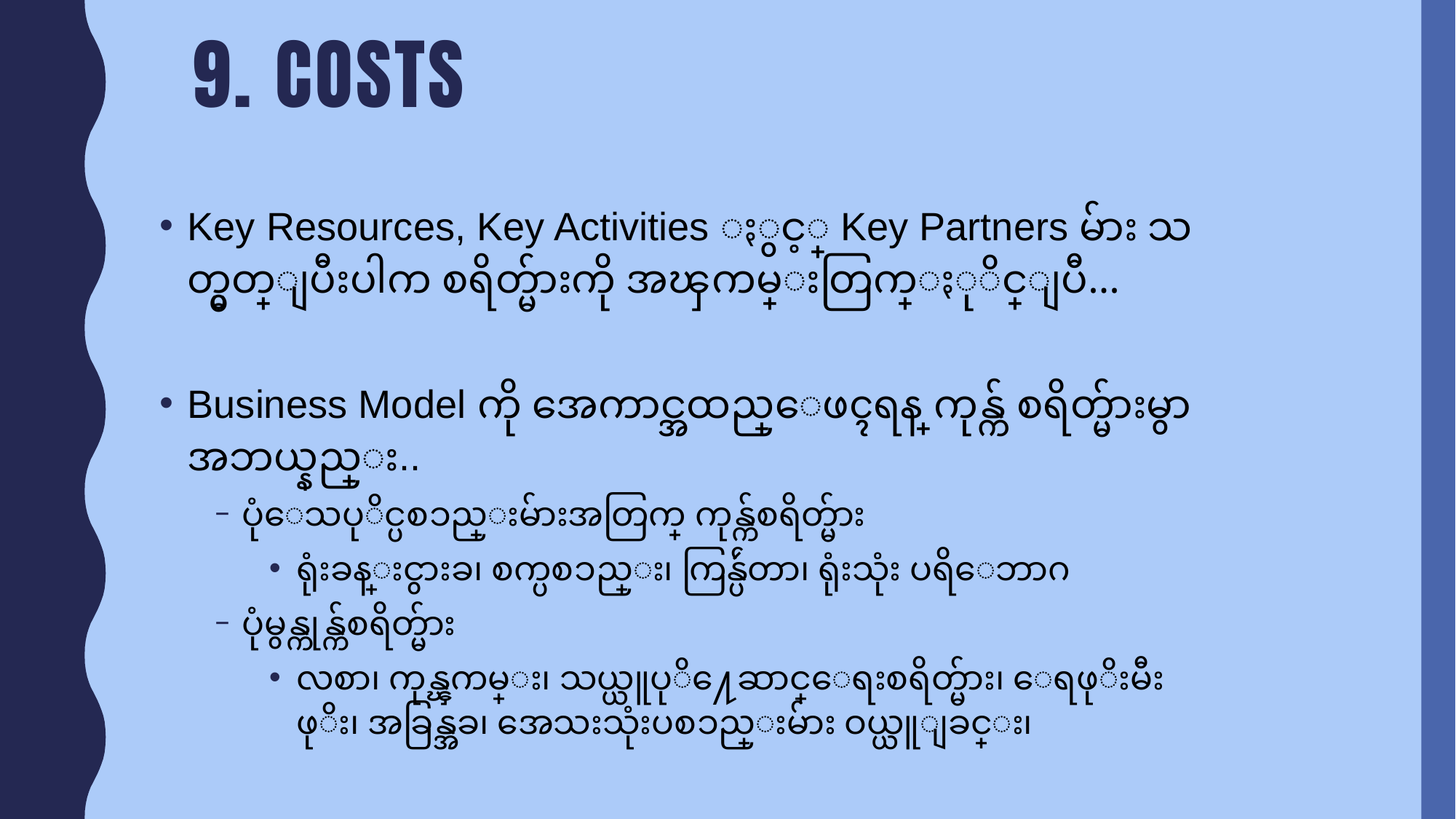

# 9. Costs
Key Resources, Key Activities ႏွင့္ Key Partners မ်ား သတ္မွတ္ျပီးပါက စရိတ္မ်ားကို အၾကမ္းတြက္ႏုိင္ျပီ…

Business Model ကို အေကာင္အထည္ေဖၚရန္ ကုန္က် စရိတ္မ်ားမွာ အဘယ္နည္း..
ပုံေသပုိင္ပစၥည္းမ်ားအတြက္ ကုန္က်စရိတ္မ်ား
ရုံးခန္းငွားခ၊ စက္ပစၥည္း၊ ကြန္ပ်ဴတာ၊ ရုံးသုံး ပရိေဘာဂ
ပုံမွန္ကုန္က်စရိတ္မ်ား
လစာ၊ ကုန္ၾကမ္း၊ သယ္ယူပုိ႔ေဆာင္ေရးစရိတ္မ်ား၊ ေရဖုိးမီးဖုိး၊ အခြန္အခ၊ အေသးသုံးပစၥည္းမ်ား ဝယ္ယူျခင္း၊